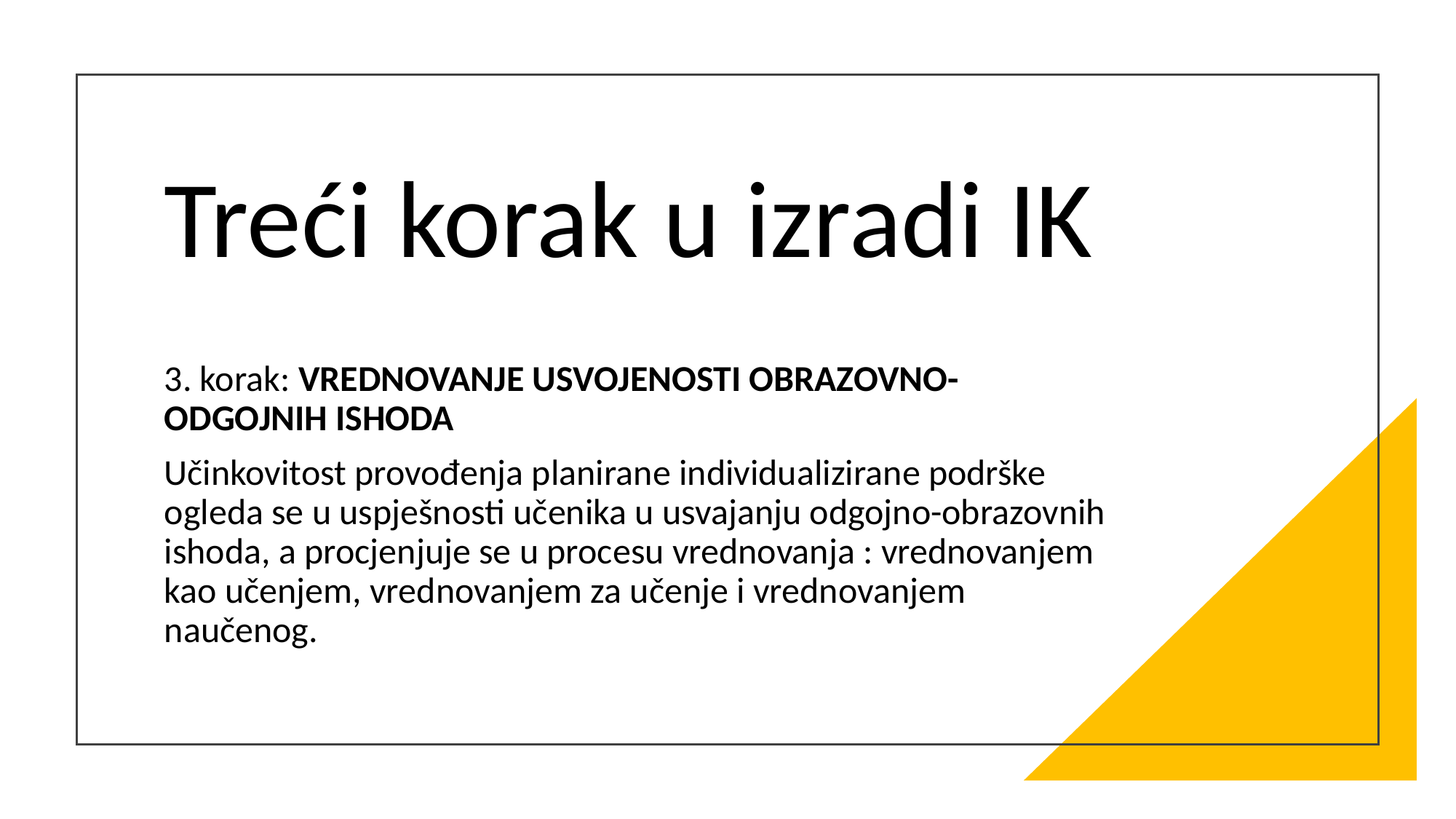

# Treći korak u izradi IK
3. korak: VREDNOVANJE USVOJENOSTI OBRAZOVNO-ODGOJNIH ISHODA
Učinkovitost provođenja planirane individualizirane podrške ogleda se u uspješnosti učenika u usvajanju odgojno-obrazovnih ishoda, a procjenjuje se u procesu vrednovanja : vrednovanjem kao učenjem, vrednovanjem za učenje i vrednovanjem naučenog.